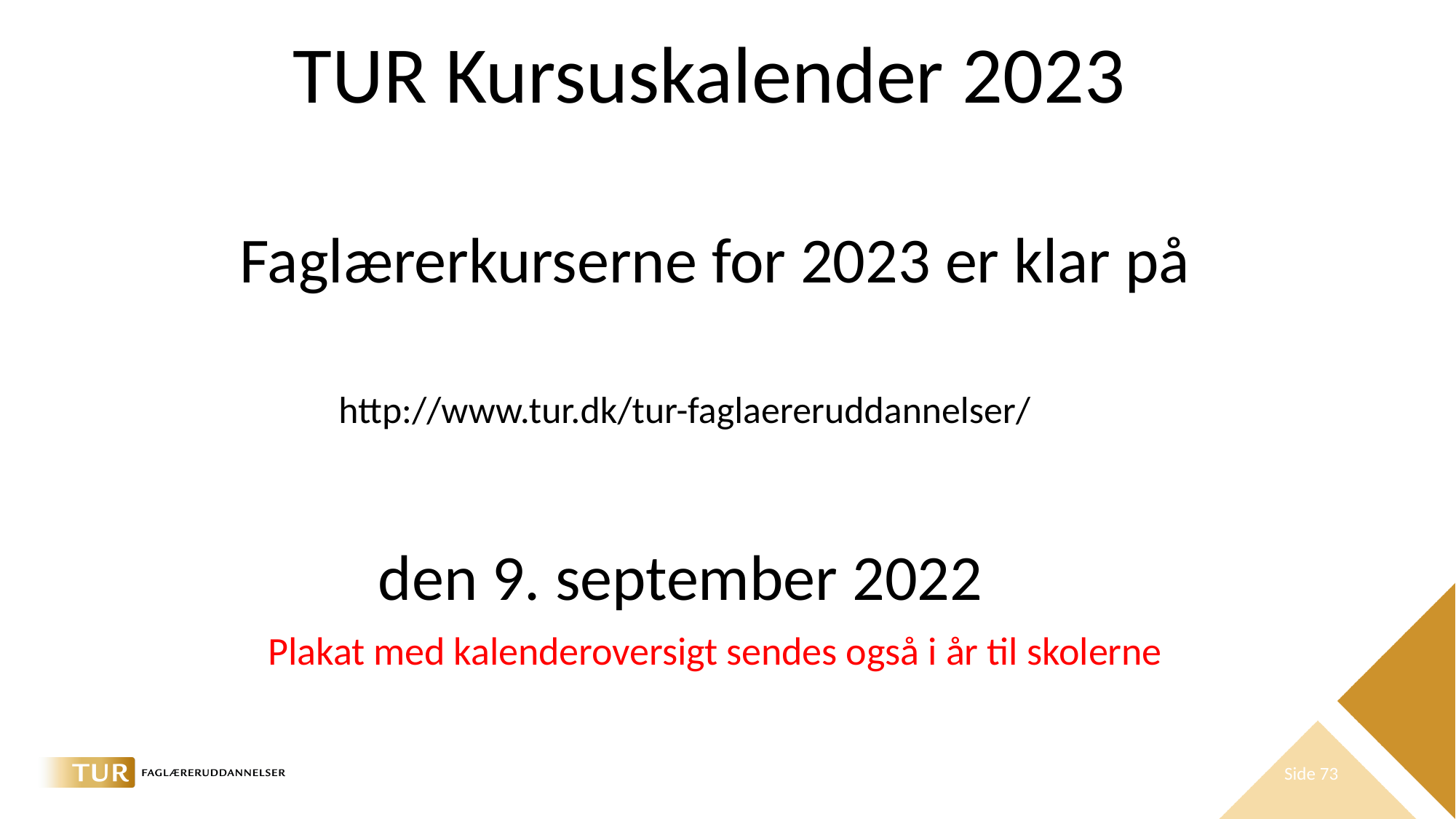

# TUR Kursuskalender 2023
                    Faglærerkurserne for 2023 er klar på
                          http://www.tur.dk/tur-faglaereruddannelser/
                  den 9. september 2022
                 Plakat med kalenderoversigt sendes også i år til skolerne